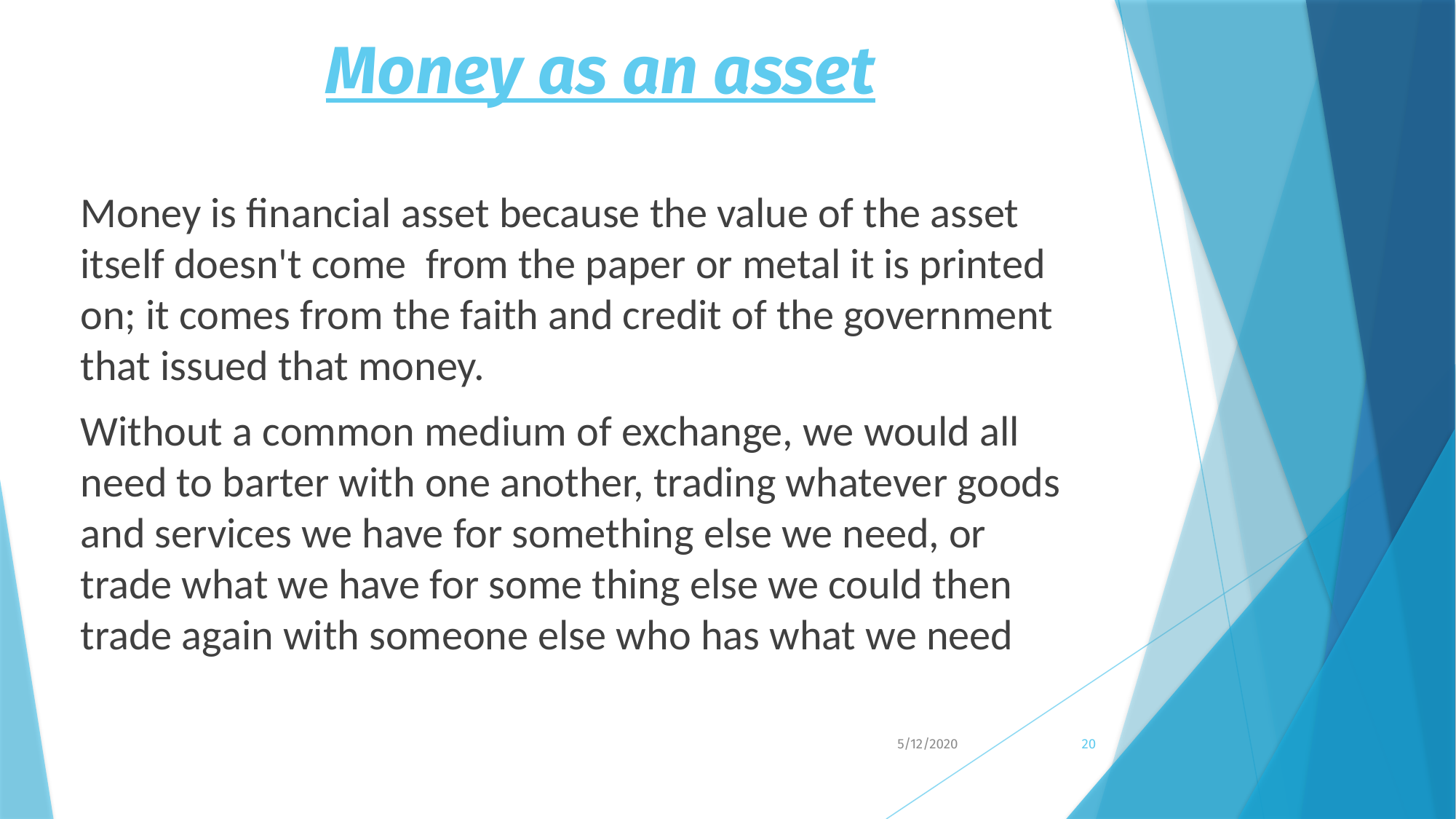

# Money as an asset
Money is financial asset because the value of the asset itself doesn't come  from the paper or metal it is printed on; it comes from the faith and credit of the government that issued that money.
Without a common medium of exchange, we would all need to barter with one another, trading whatever goods and services we have for something else we need, or trade what we have for some thing else we could then trade again with someone else who has what we need
5/12/2020
20